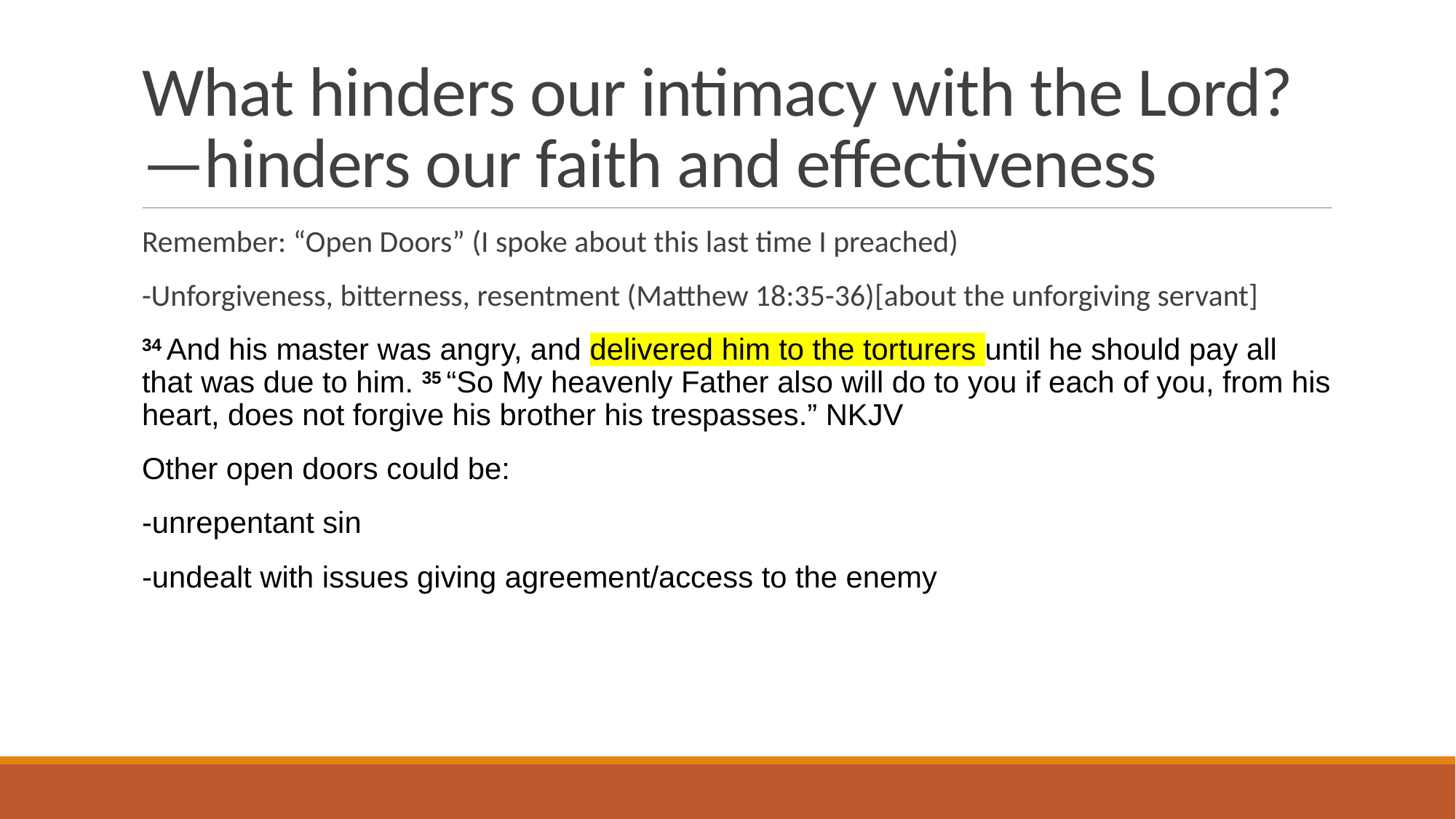

# What hinders our intimacy with the Lord?—hinders our faith and effectiveness
Remember: “Open Doors” (I spoke about this last time I preached)
-Unforgiveness, bitterness, resentment (Matthew 18:35-36)[about the unforgiving servant]
34 And his master was angry, and delivered him to the torturers until he should pay all that was due to him. 35 “So My heavenly Father also will do to you if each of you, from his heart, does not forgive his brother his trespasses.” NKJV
Other open doors could be:
-unrepentant sin
-undealt with issues giving agreement/access to the enemy